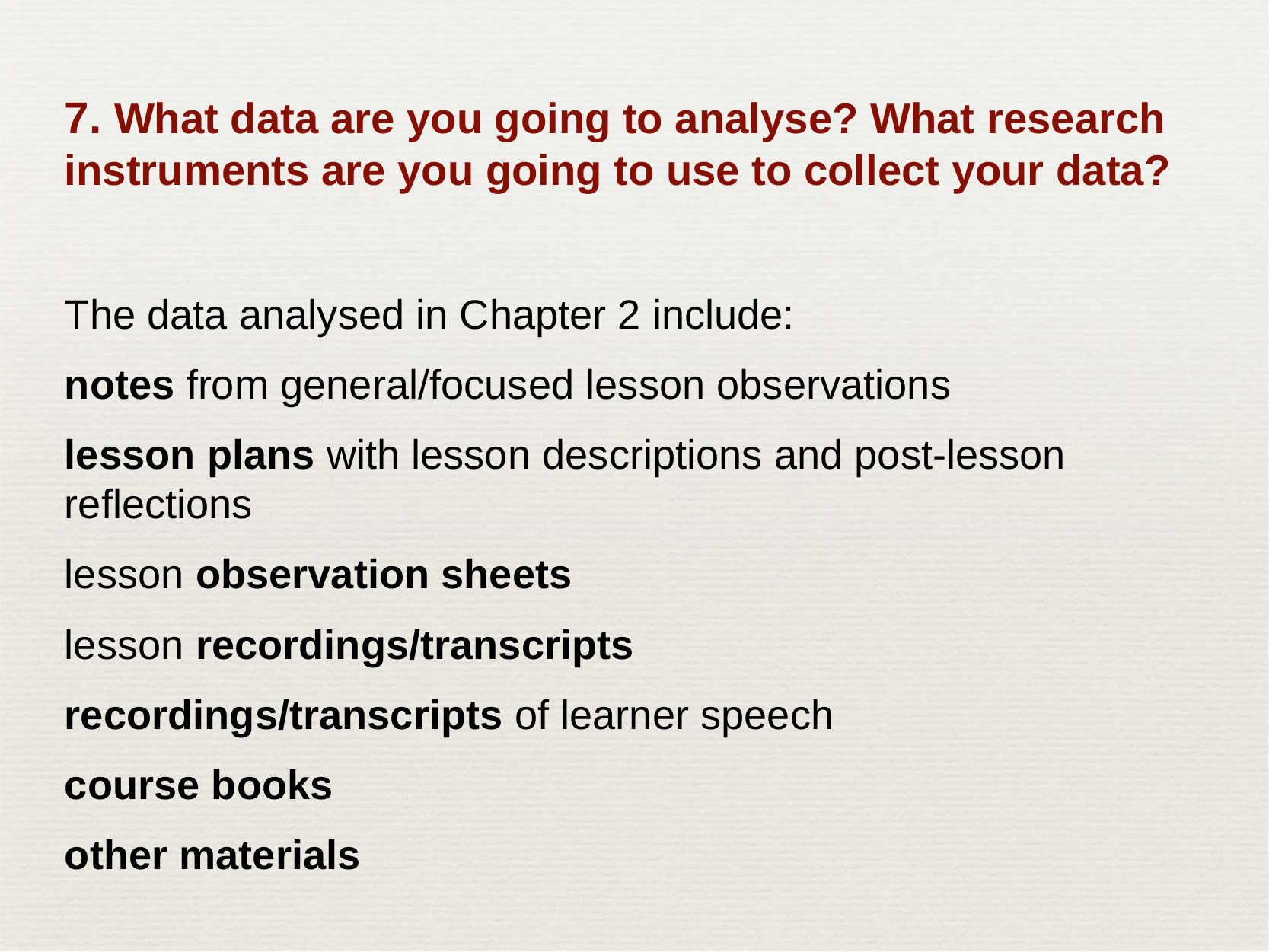

7. What data are you going to analyse? What research instruments are you going to use to collect your data?

The data analysed in Chapter 2 include:
notes from general/focused lesson observations
lesson plans with lesson descriptions and post-lesson reflections
lesson observation sheets
lesson recordings/transcripts
recordings/transcripts of learner speech
course books
other materials